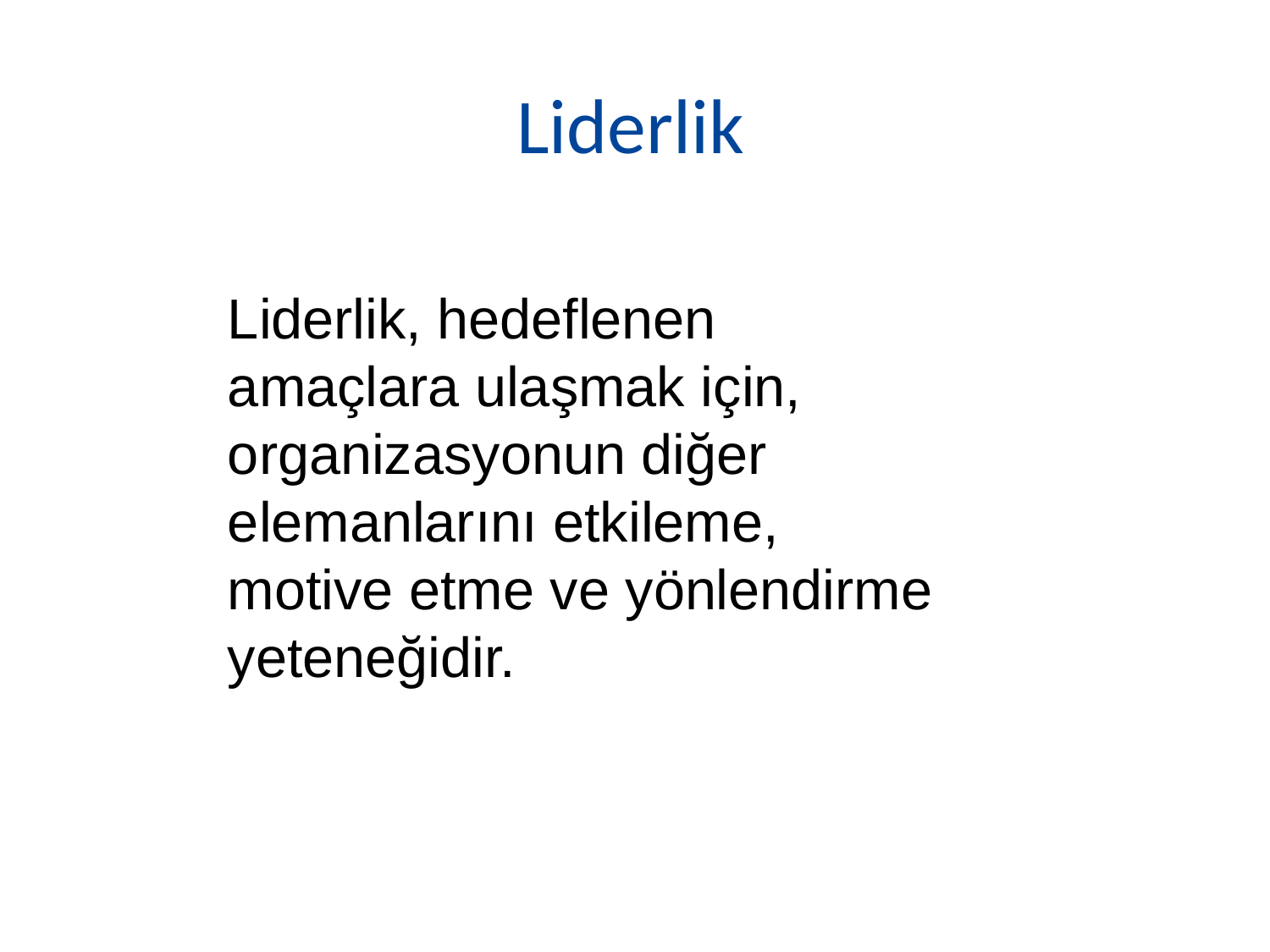

# Liderlik
Liderlik, hedeflenen amaçlara ulaşmak için, organizasyonun diğer elemanlarını etkileme, motive etme ve yönlendirme yeteneğidir.